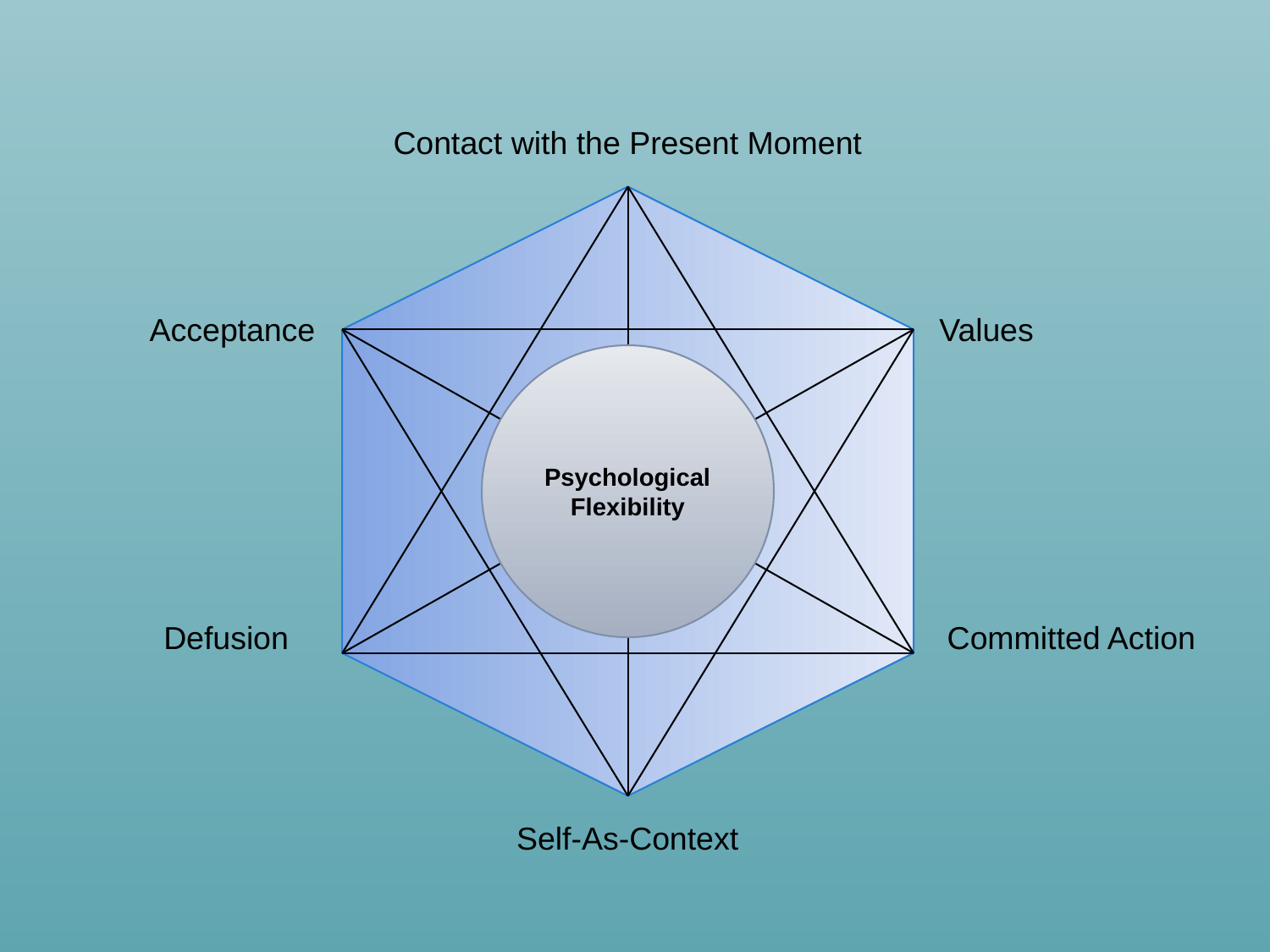

Contact with the Present Moment

Acceptance
Values
Psychological
Flexibility
Defusion
Committed Action
Self-As-Context